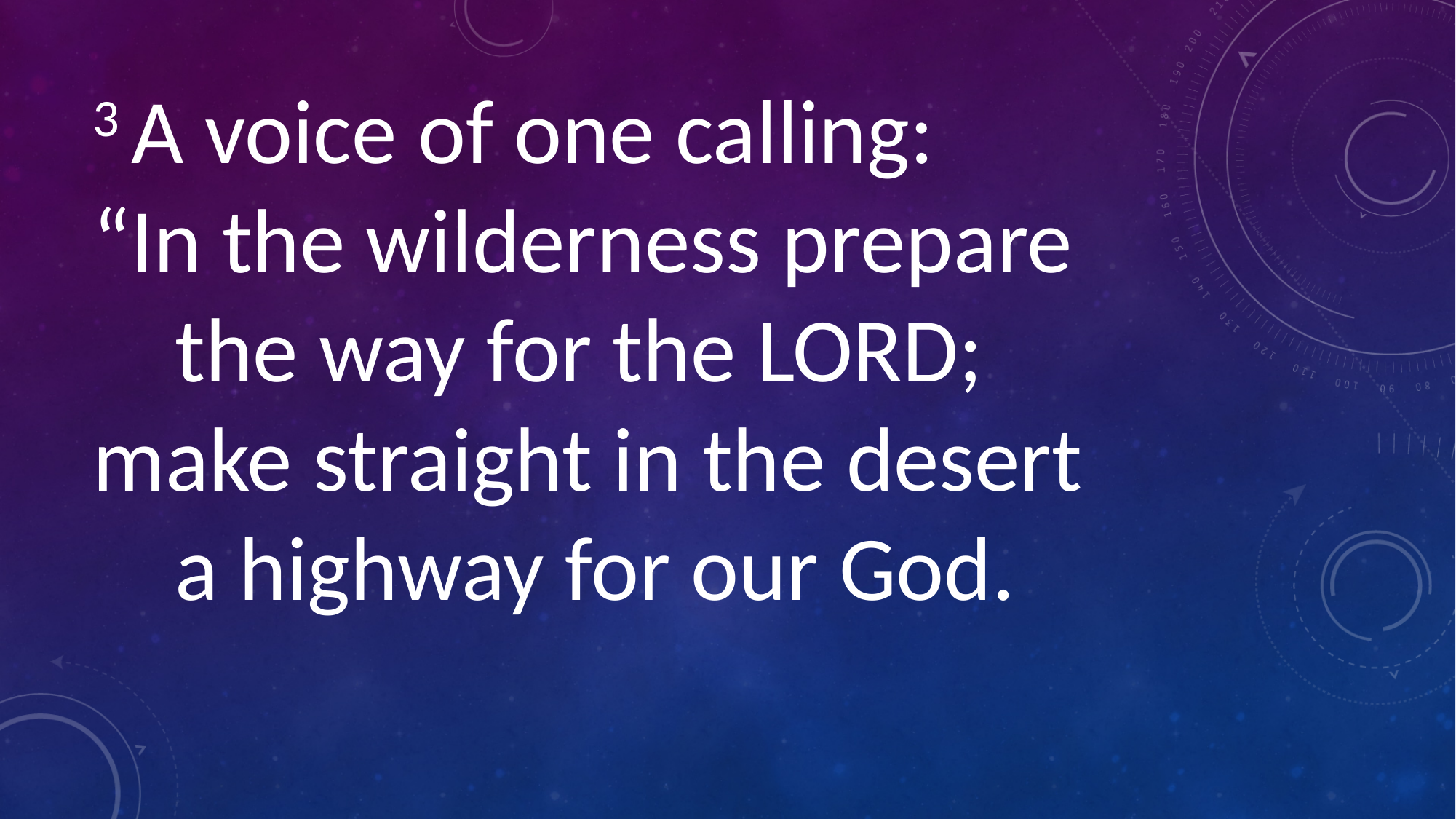

3 A voice of one calling:
“In the wilderness prepare
    the way for the Lord;
make straight in the desert
    a highway for our God.